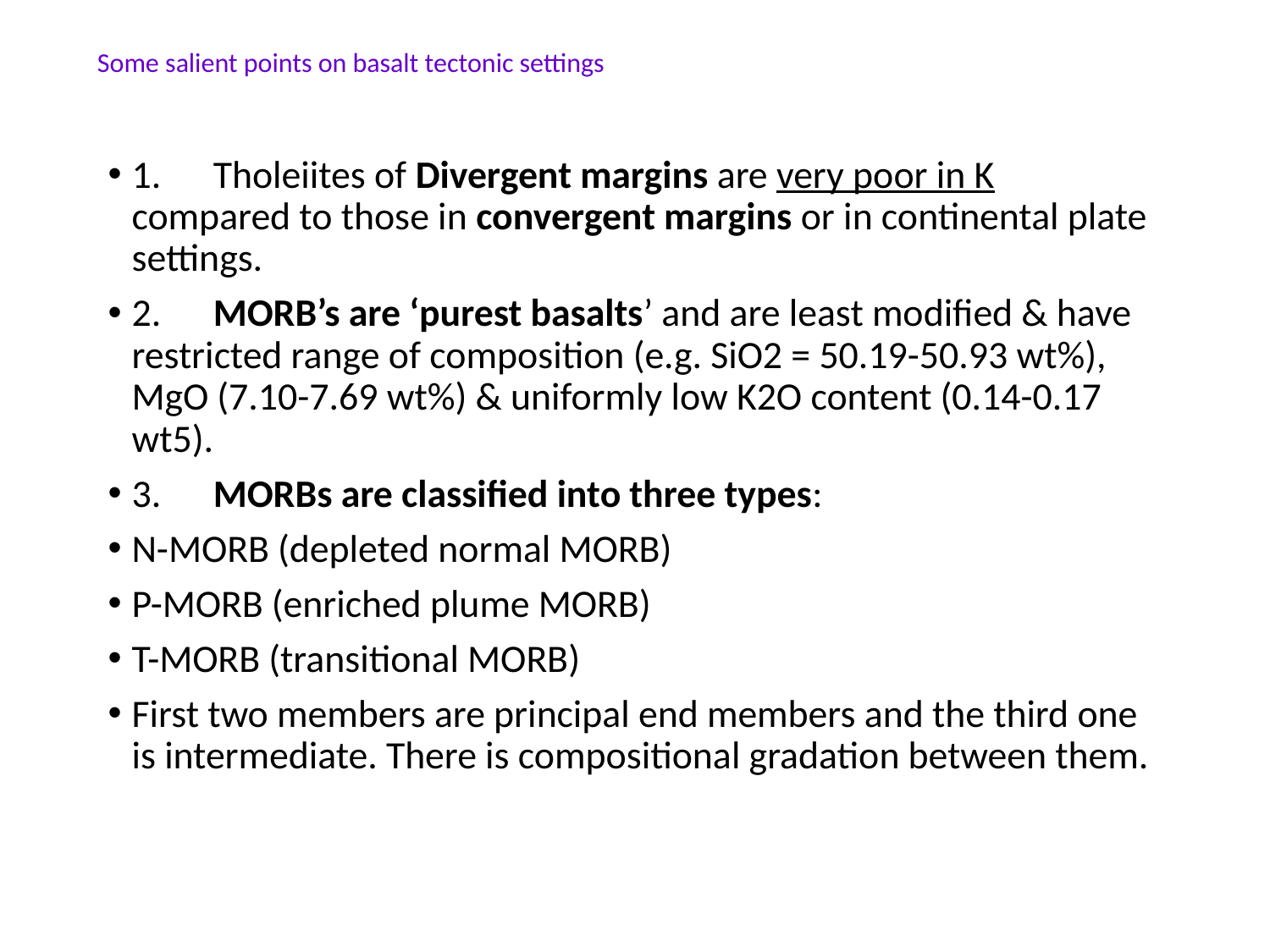

# Some salient points on basalt tectonic settings
1.      Tholeiites of Divergent margins are very poor in K compared to those in convergent margins or in continental plate settings.
2.      MORB’s are ‘purest basalts’ and are least modified & have restricted range of composition (e.g. SiO2 = 50.19-50.93 wt%), MgO (7.10-7.69 wt%) & uniformly low K2O content (0.14-0.17 wt5).
3.      MORBs are classified into three types:
N-MORB (depleted normal MORB)
P-MORB (enriched plume MORB)
T-MORB (transitional MORB)
First two members are principal end members and the third one is intermediate. There is compositional gradation between them.